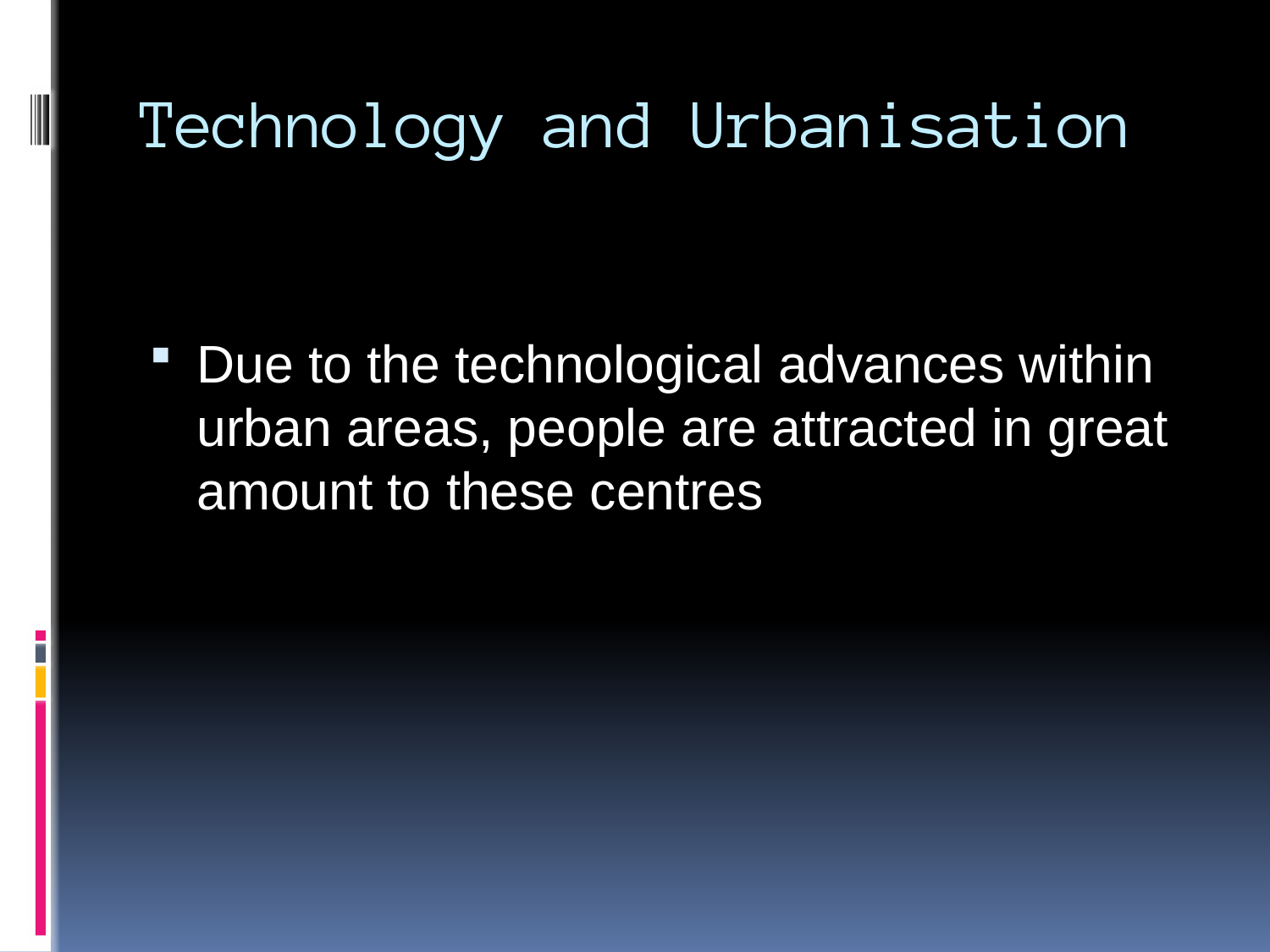

# Technology and Urbanisation

Due to the technological advances within urban areas, people are attracted in great amount to these centres